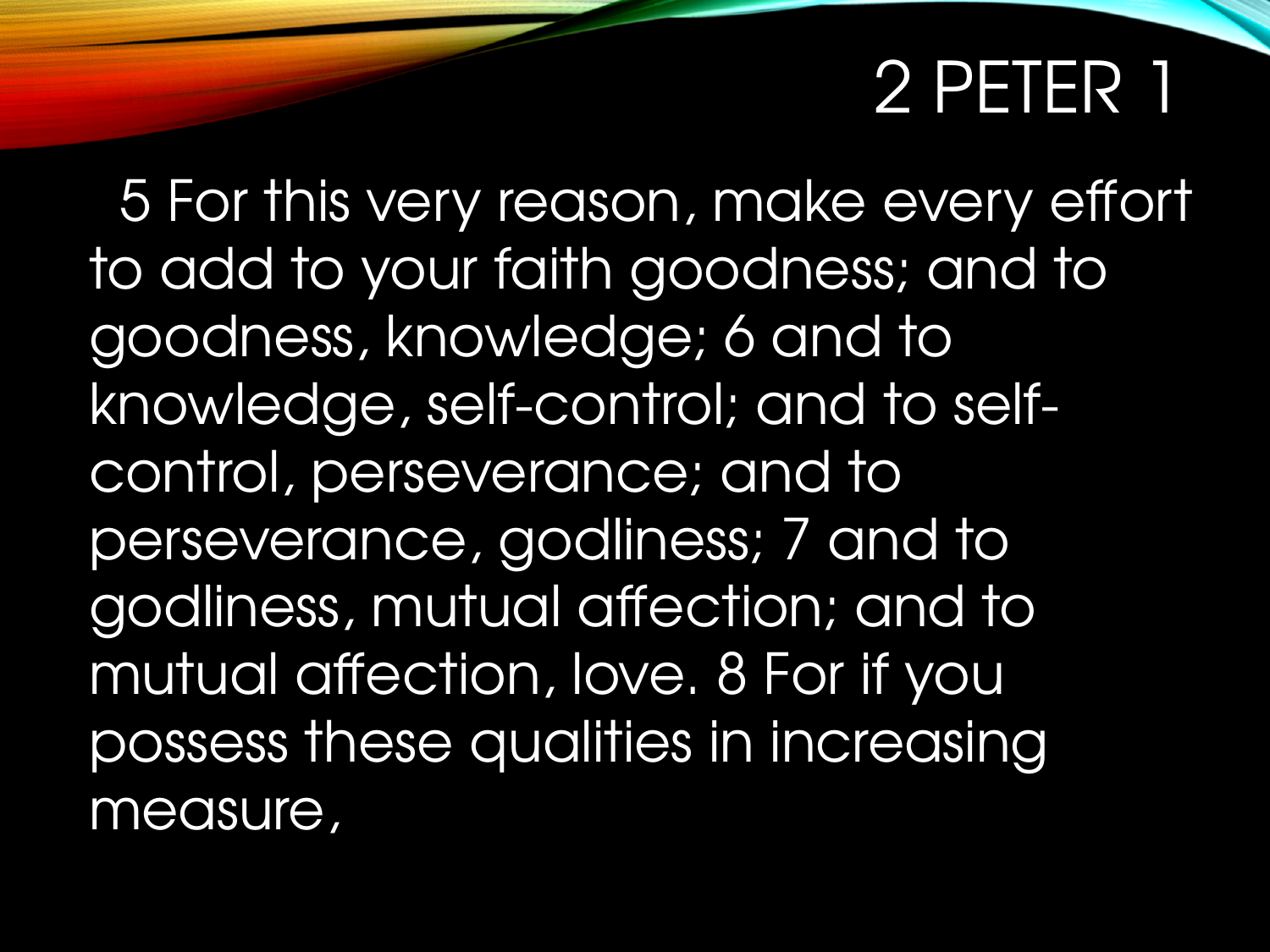

# 2 peter 1
5 For this very reason, make every effort to add to your faith goodness; and to goodness, knowledge; 6 and to knowledge, self-control; and to self-control, perseverance; and to perseverance, godliness; 7 and to godliness, mutual affection; and to mutual affection, love. 8 For if you possess these qualities in increasing measure,